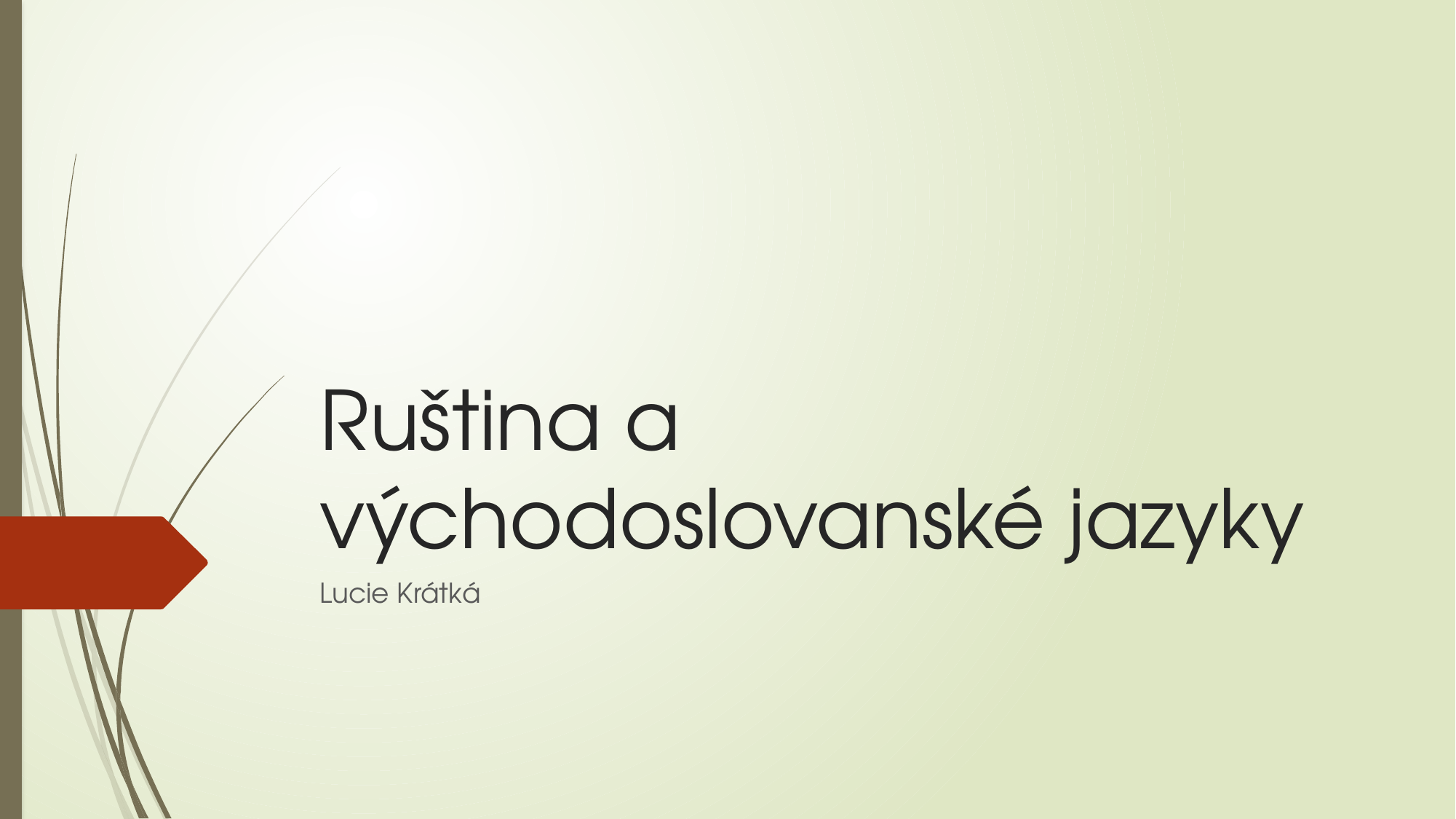

# Ruština a východoslovanské jazyky
Lucie Krátká